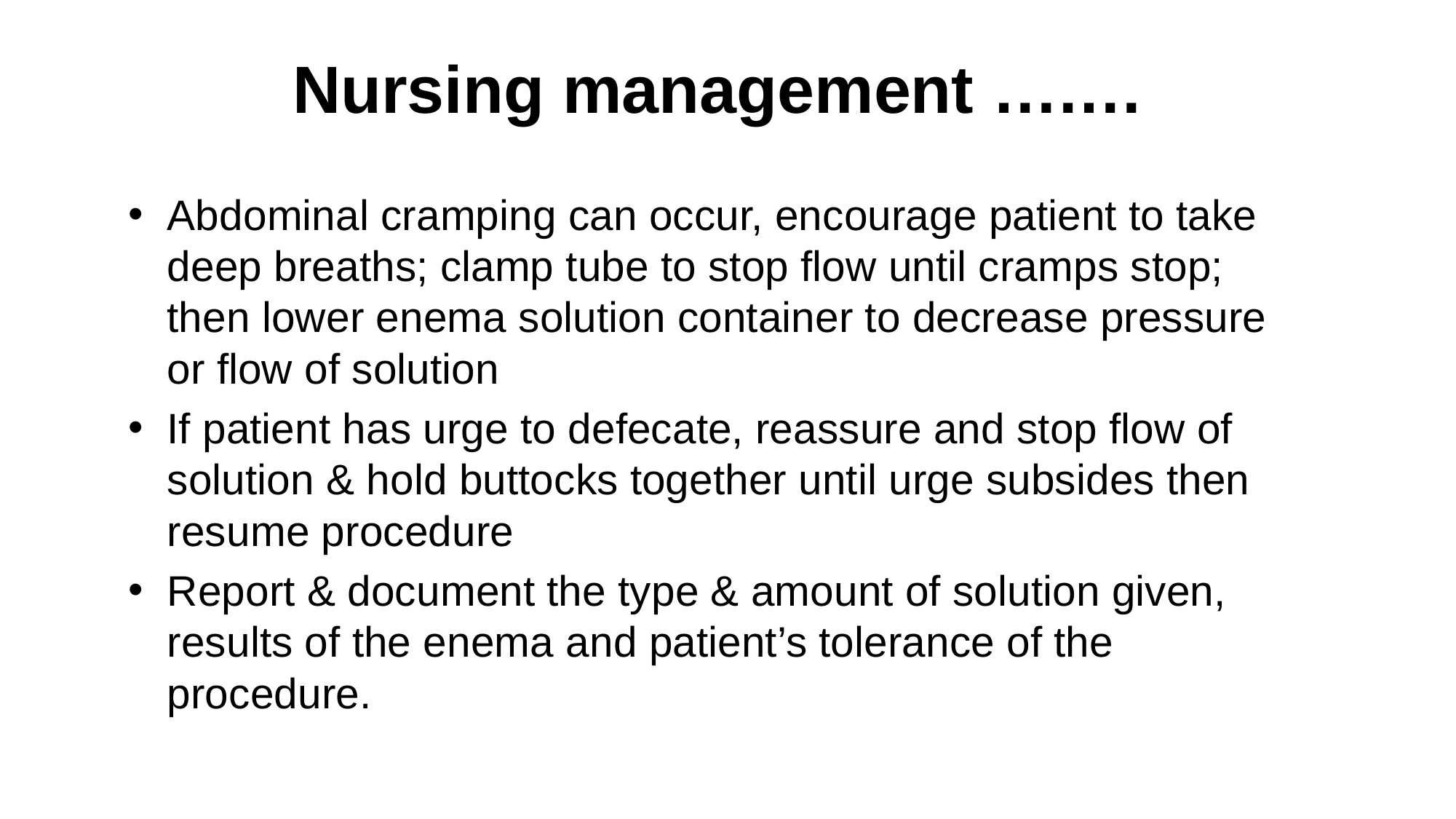

# Nursing management ….…
Abdominal cramping can occur, encourage patient to take deep breaths; clamp tube to stop flow until cramps stop; then lower enema solution container to decrease pressure or flow of solution
If patient has urge to defecate, reassure and stop flow of solution & hold buttocks together until urge subsides then resume procedure
Report & document the type & amount of solution given, results of the enema and patient’s tolerance of the procedure.